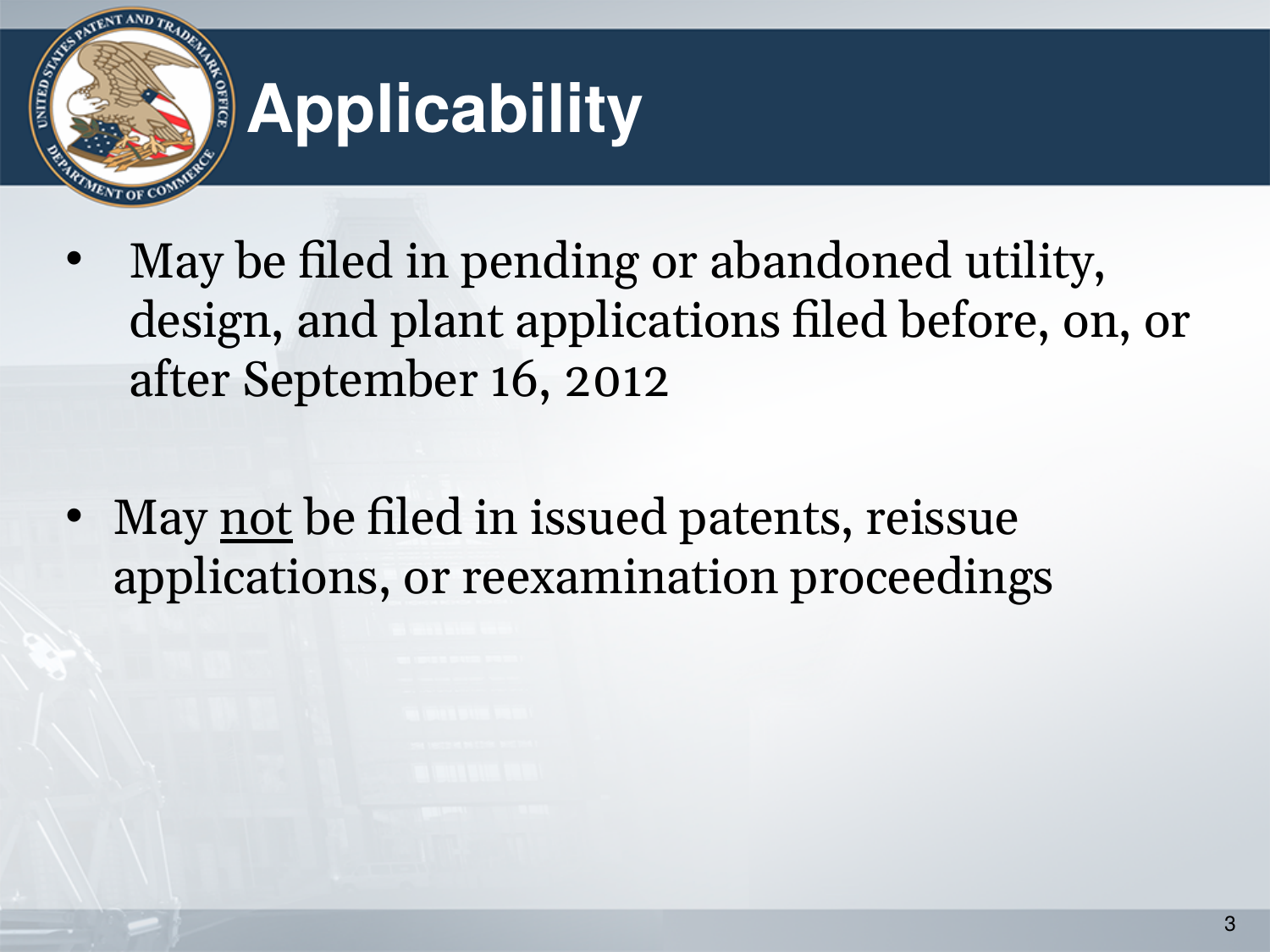

# Applicability
May be filed in pending or abandoned utility, design, and plant applications filed before, on, or after September 16, 2012

May not be filed in issued patents, reissue applications, or reexamination proceedings
3